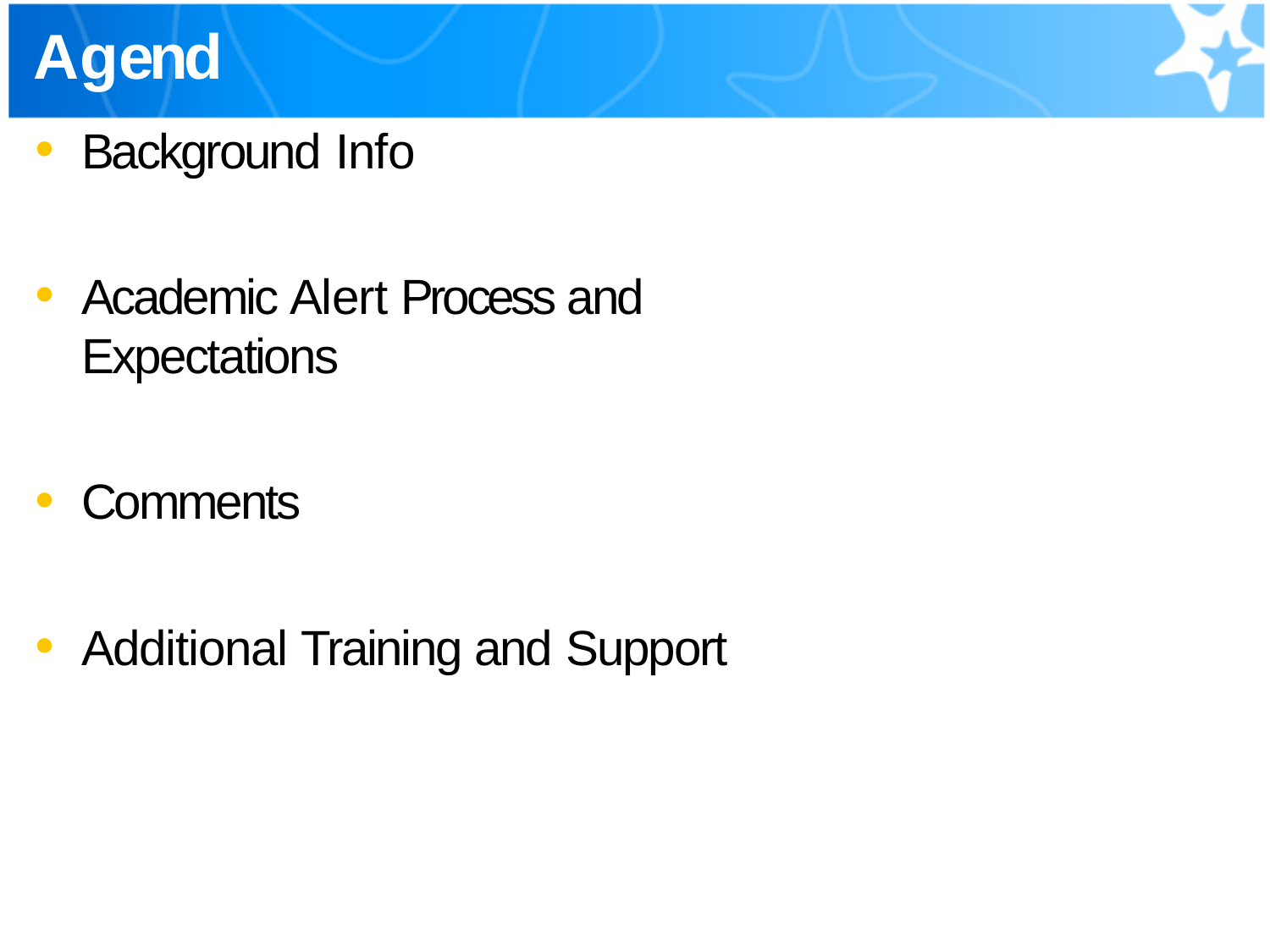

# Agenda
Background Info

Academic Alert Process and Expectations

Comments

Additional Training and Support